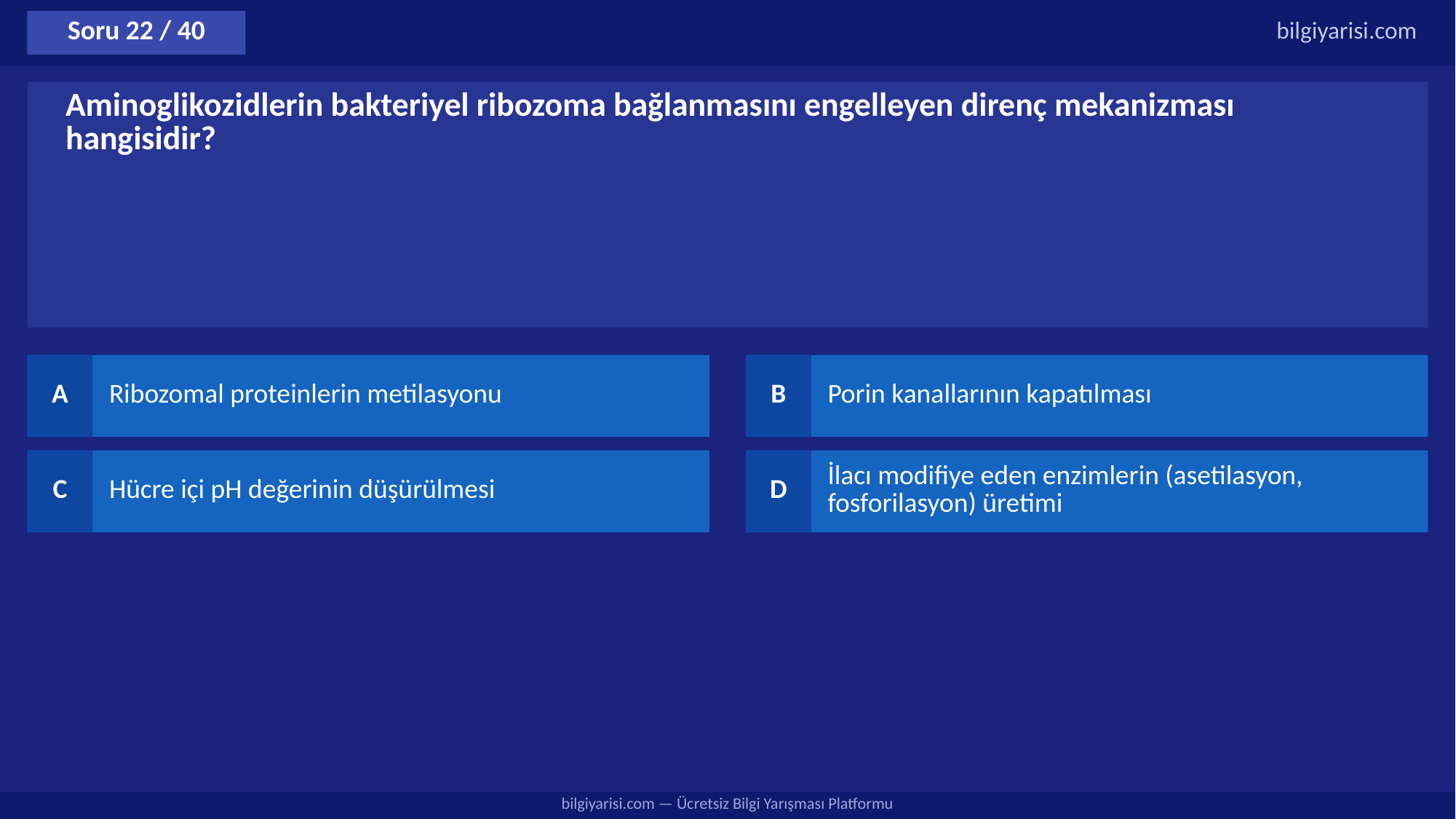

Soru 22 / 40
bilgiyarisi.com

Aminoglikozidlerin bakteriyel ribozoma bağlanmasını engelleyen direnç mekanizması hangisidir?

A
Ribozomal proteinlerin metilasyonu

B
Porin kanallarının kapatılması

C
Hücre içi pH değerinin düşürülmesi

D
İlacı modifiye eden enzimlerin (asetilasyon, fosforilasyon) üretimi
bilgiyarisi.com — Ücretsiz Bilgi Yarışması Platformu